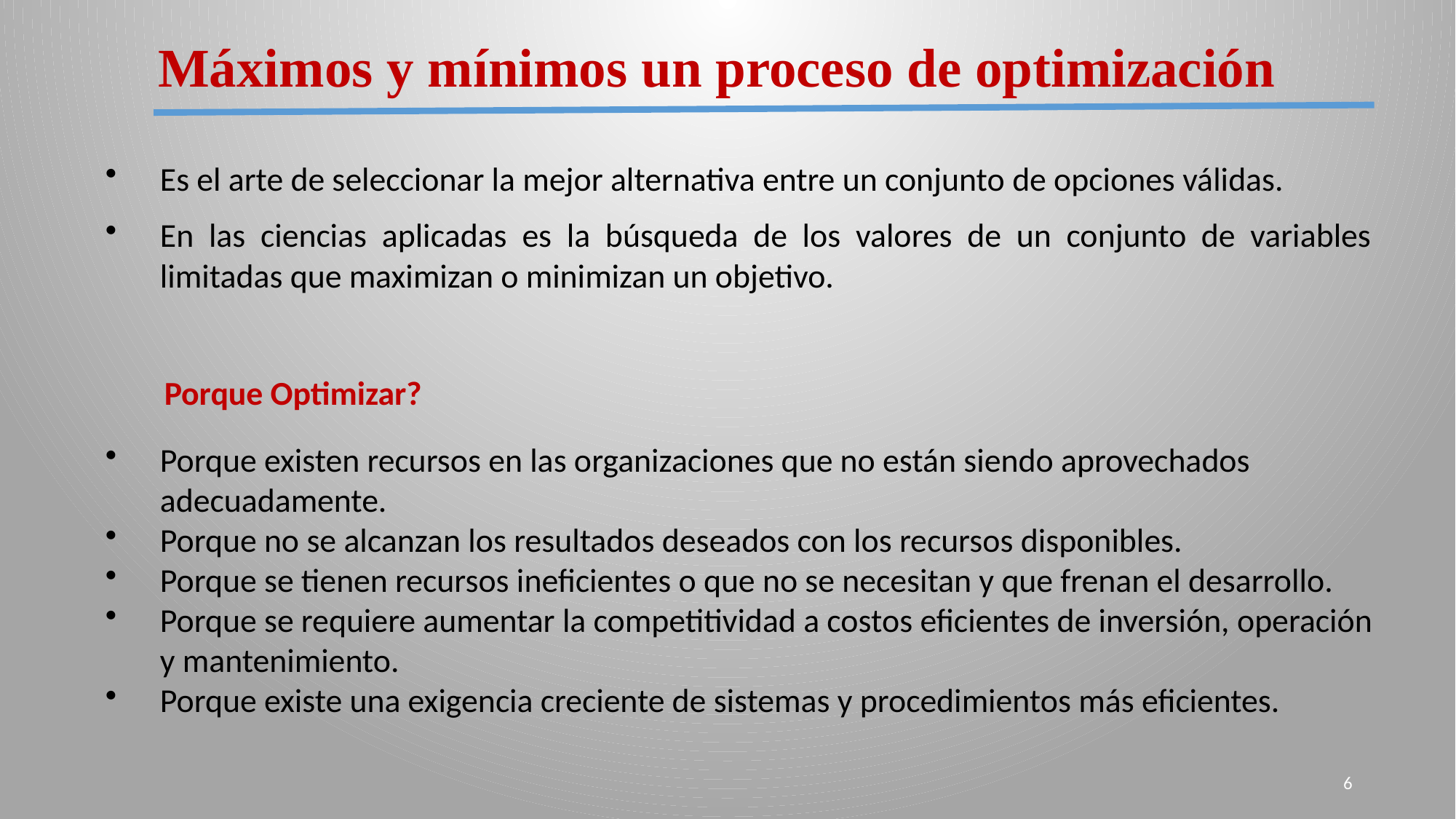

Máximos y mínimos un proceso de optimización
Es el arte de seleccionar la mejor alternativa entre un conjunto de opciones válidas.
En las ciencias aplicadas es la búsqueda de los valores de un conjunto de variables limitadas que maximizan o minimizan un objetivo.
Porque Optimizar?
Porque existen recursos en las organizaciones que no están siendo aprovechados adecuadamente.
Porque no se alcanzan los resultados deseados con los recursos disponibles.
Porque se tienen recursos ineficientes o que no se necesitan y que frenan el desarrollo.
Porque se requiere aumentar la competitividad a costos eficientes de inversión, operación y mantenimiento.
Porque existe una exigencia creciente de sistemas y procedimientos más eficientes.
6